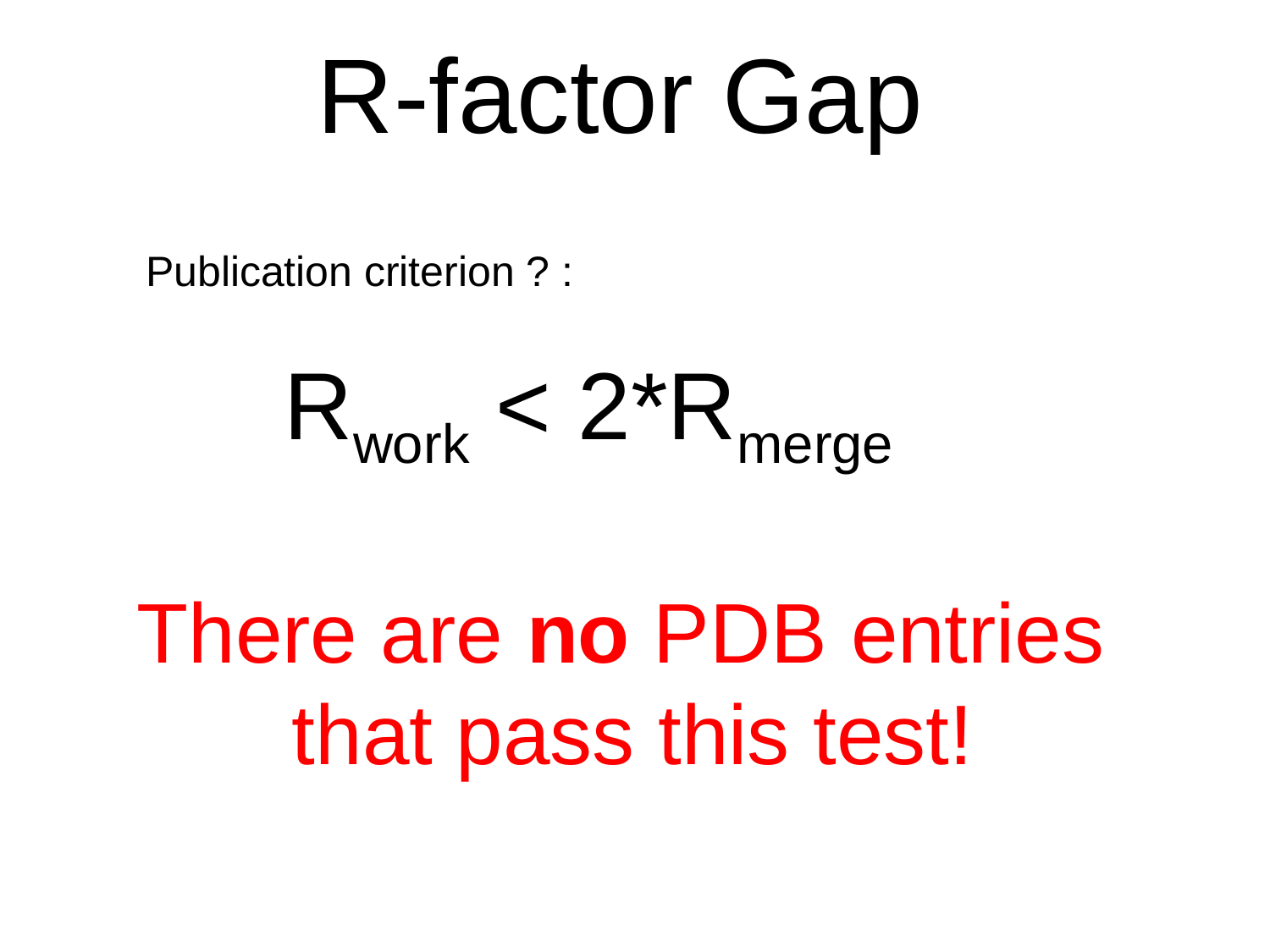

# R-factor Gap
Publication criterion ? :
Rwork < 2*Rmerge
There are no PDB entries
 that pass this test!